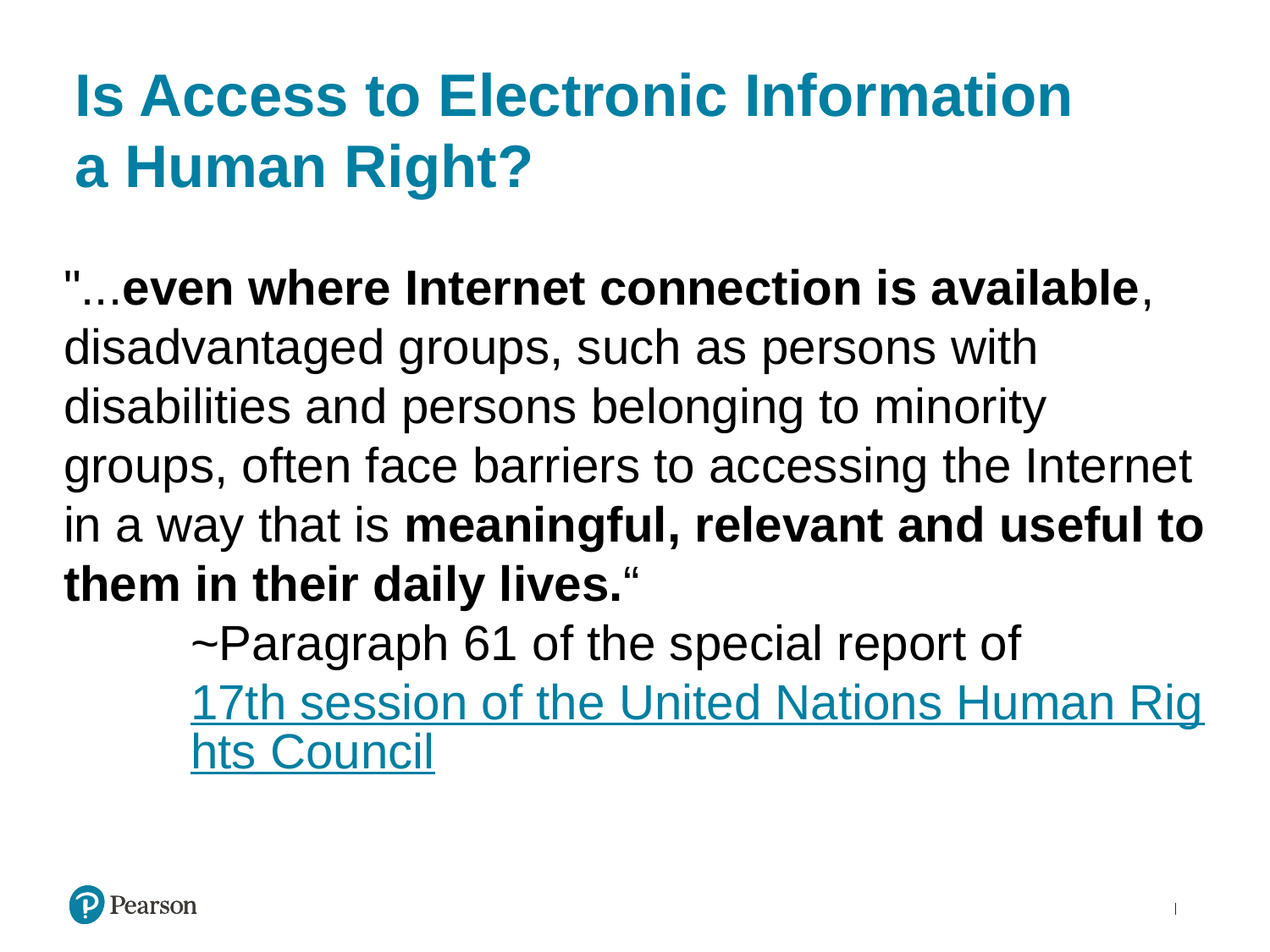

# Is Access to Electronic Information a Human Right?
"...even where Internet connection is available, disadvantaged groups, such as persons with disabilities and persons belonging to minority groups, often face barriers to accessing the Internet in a way that is meaningful, relevant and useful to them in their daily lives.“
~Paragraph 61 of the special report of 17th session of the United Nations Human Rights Council